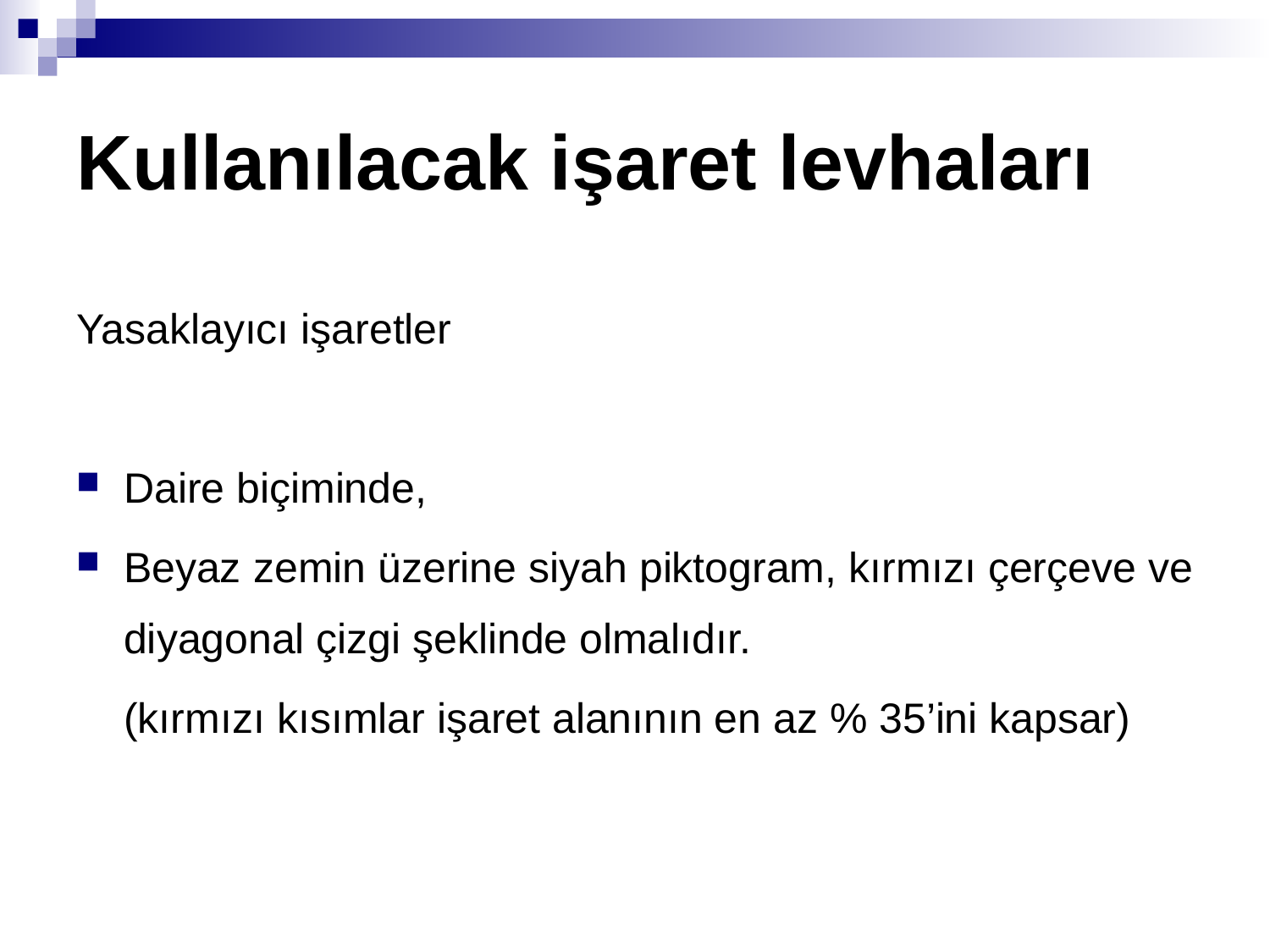

# Kullanılacak işaret levhaları
Yasaklayıcı işaretler

Daire biçiminde,
Beyaz zemin üzerine siyah piktogram, kırmızı çerçeve ve diyagonal çizgi şeklinde olmalıdır.
	(kırmızı kısımlar işaret alanının en az % 35’ini kapsar)